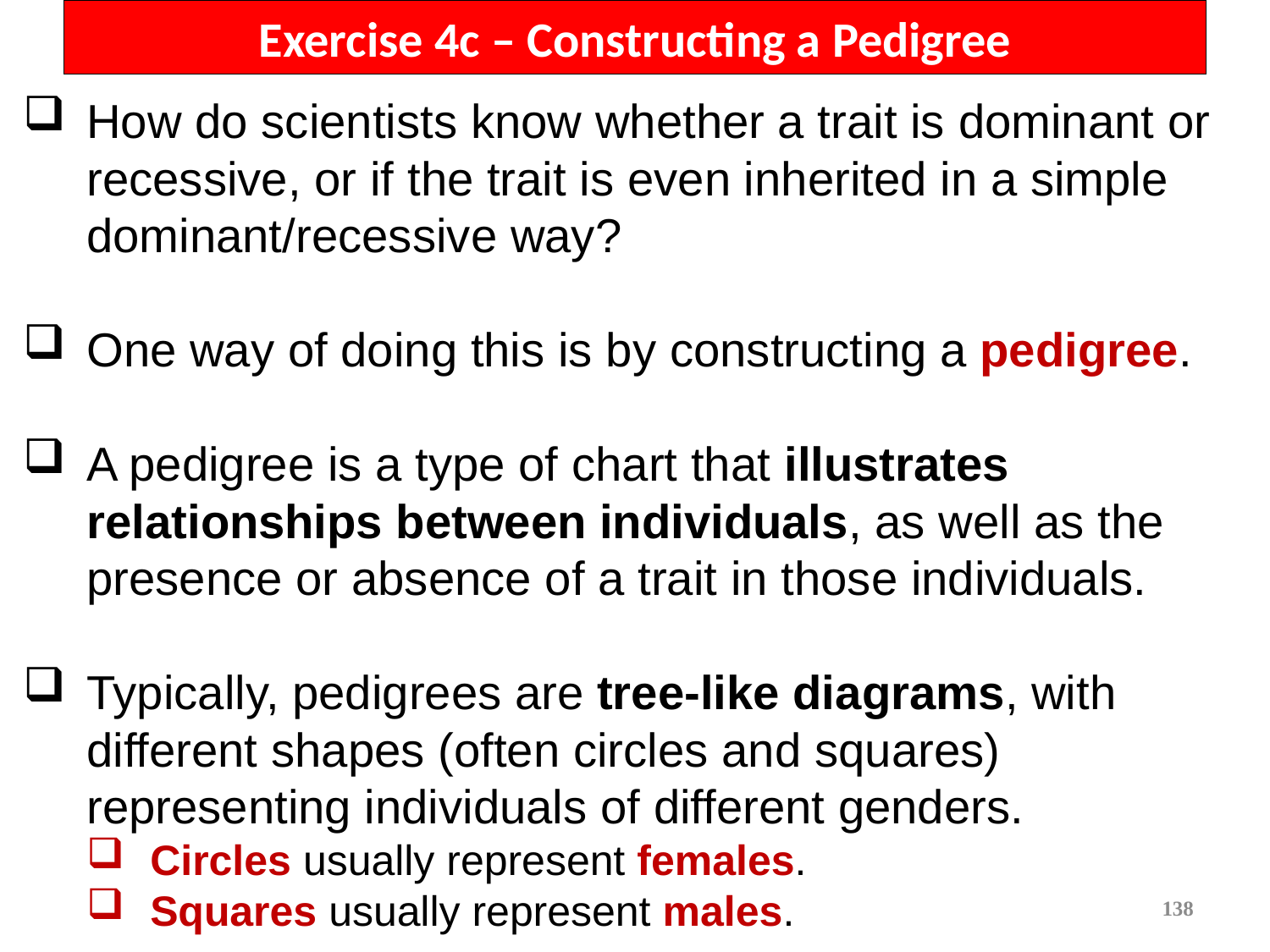

# Exercise 4c – Constructing a Pedigree
How do scientists know whether a trait is dominant or recessive, or if the trait is even inherited in a simple dominant/recessive way?

One way of doing this is by constructing a pedigree.

A pedigree is a type of chart that illustrates relationships between individuals, as well as the presence or absence of a trait in those individuals.

Typically, pedigrees are tree-like diagrams, with different shapes (often circles and squares) representing individuals of different genders.
Circles usually represent females.
Squares usually represent males.
138